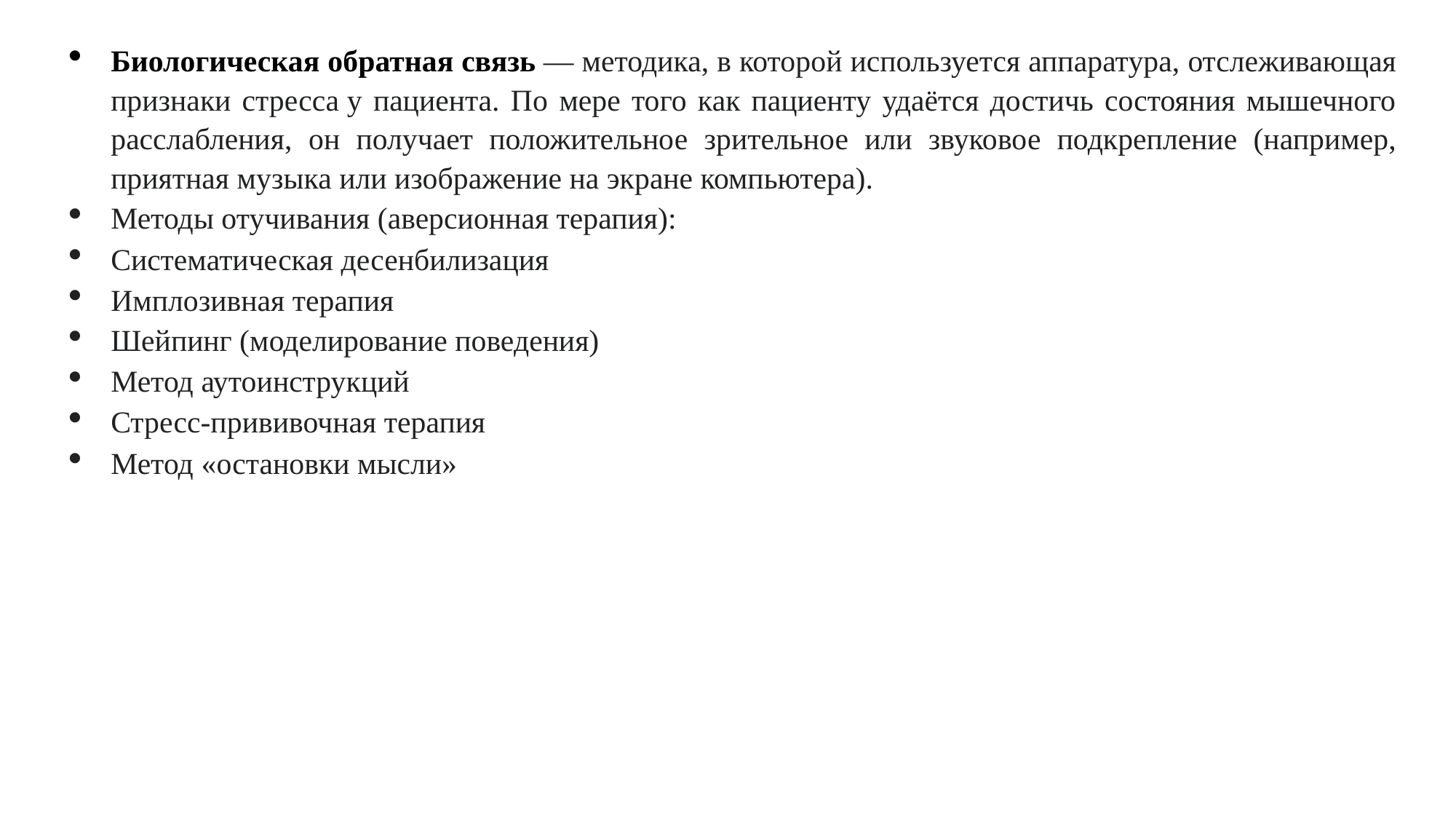

Биологическая обратная связь — методика, в которой используется аппаратура, отслеживающая признаки стресса у пациента. По мере того как пациенту удаётся достичь состояния мышечного расслабления, он получает положительное зрительное или звуковое подкрепление (например, приятная музыка или изображение на экране компьютера).
Методы отучивания (аверсионная терапия):
Систематическая десенбилизация
Имплозивная терапия
Шейпинг (моделирование поведения)
Метод аутоинструкций
Стресс-прививочная терапия
Метод «остановки мысли»